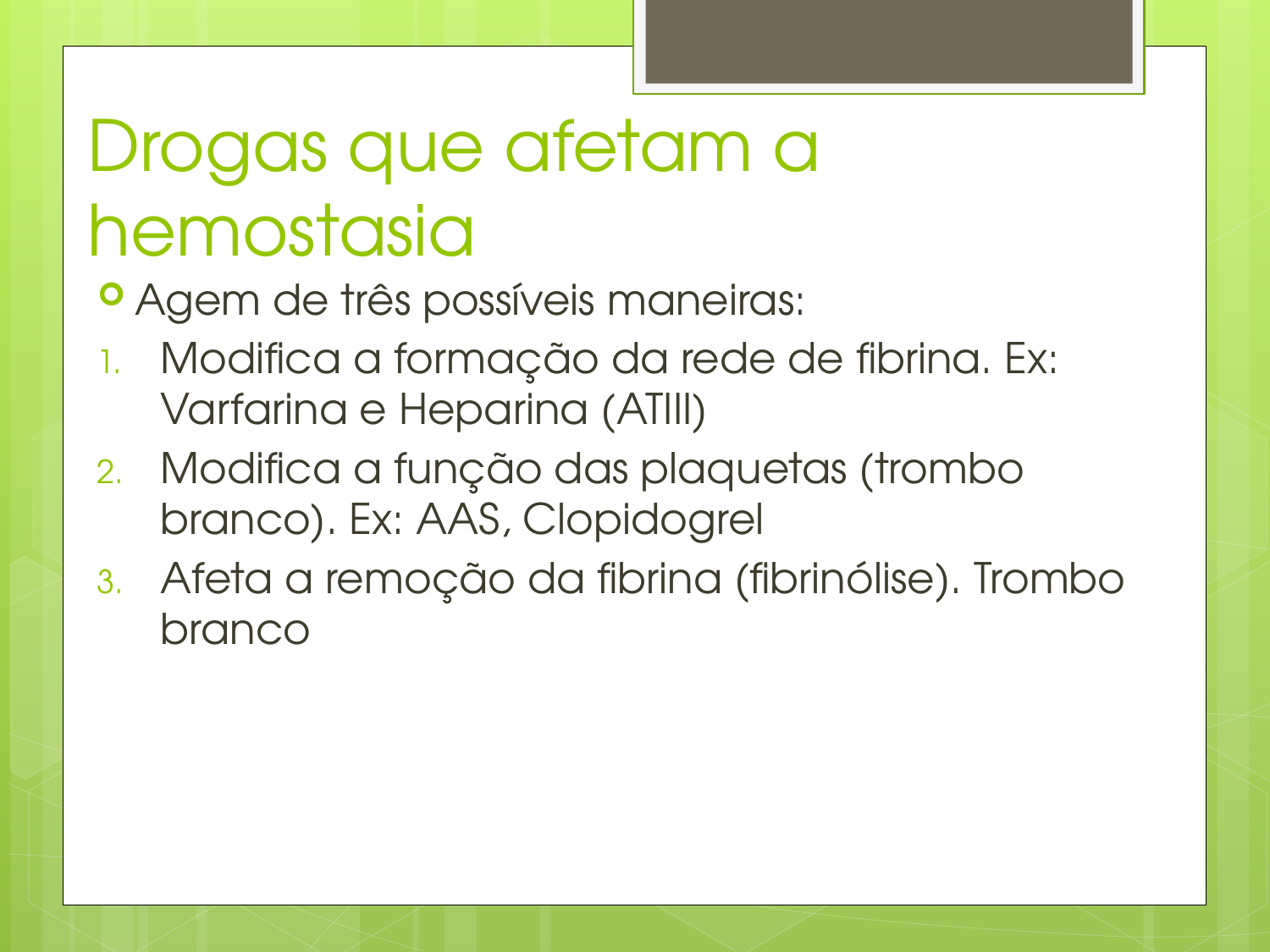

# Drogas que afetam a hemostasia
Agem de três possíveis maneiras:
Modifica a formação da rede de fibrina. Ex: Varfarina e Heparina (ATIII)
Modifica a função das plaquetas (trombo branco). Ex: AAS, Clopidogrel
Afeta a remoção da fibrina (fibrinólise). Trombo branco